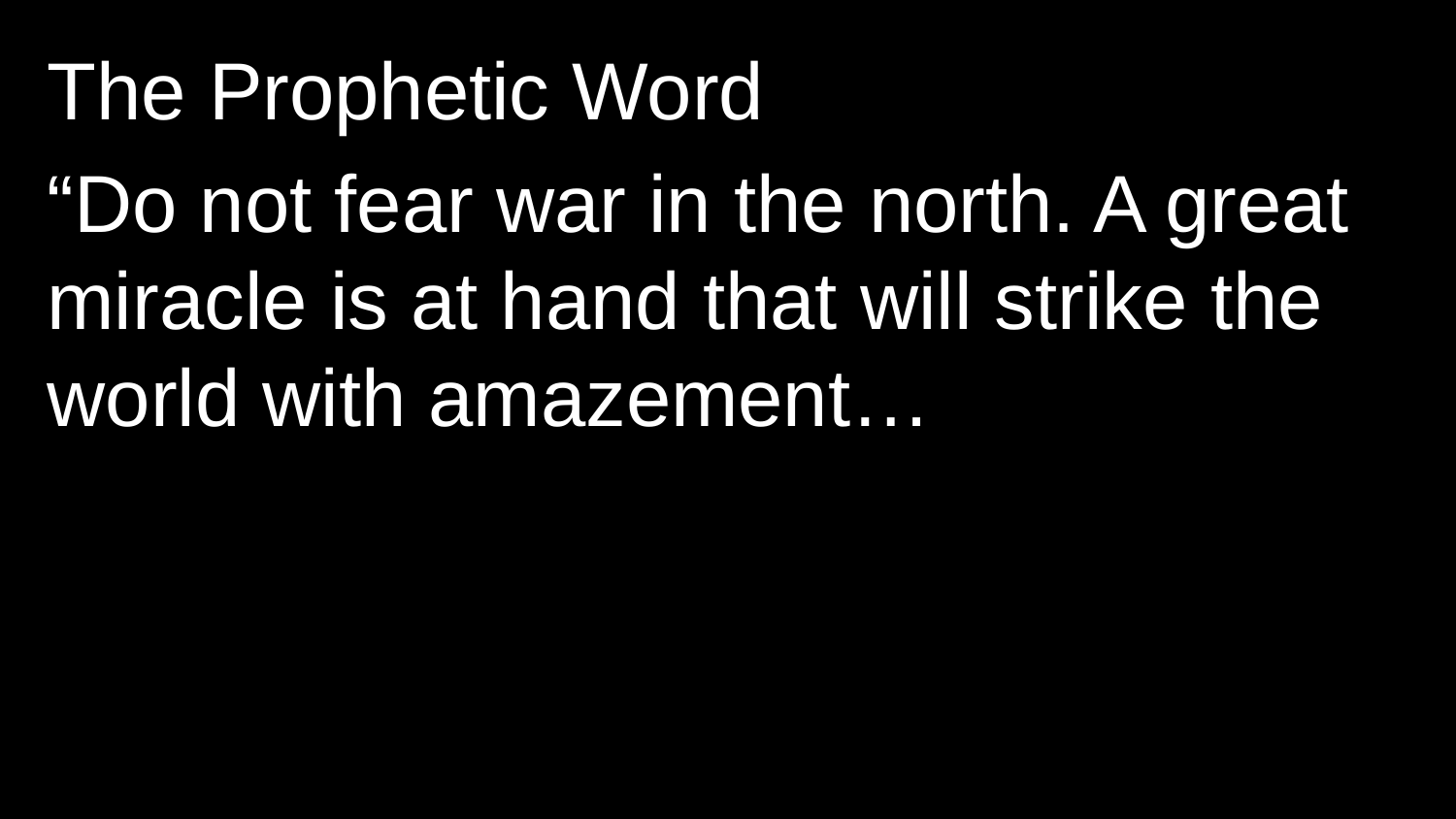

The Prophetic Word
“Do not fear war in the north. A great miracle is at hand that will strike the world with amazement…